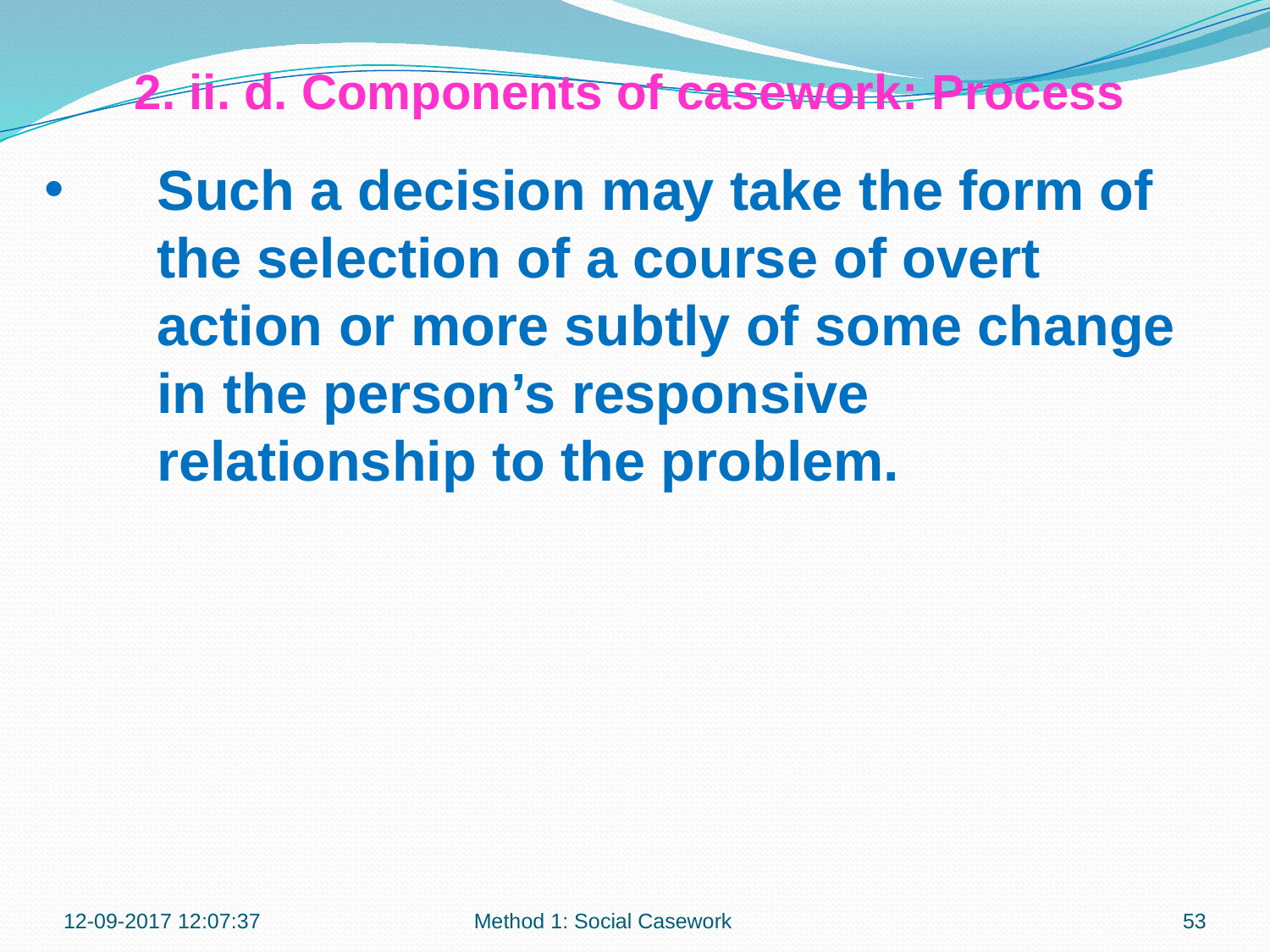

2. ii. d. Components of casework: Process
Such a decision may take the form of the selection of a course of overt action or more subtly of some change in the person’s responsive relationship to the problem.
12-09-2017 12:07:37
Method 1: Social Casework
53